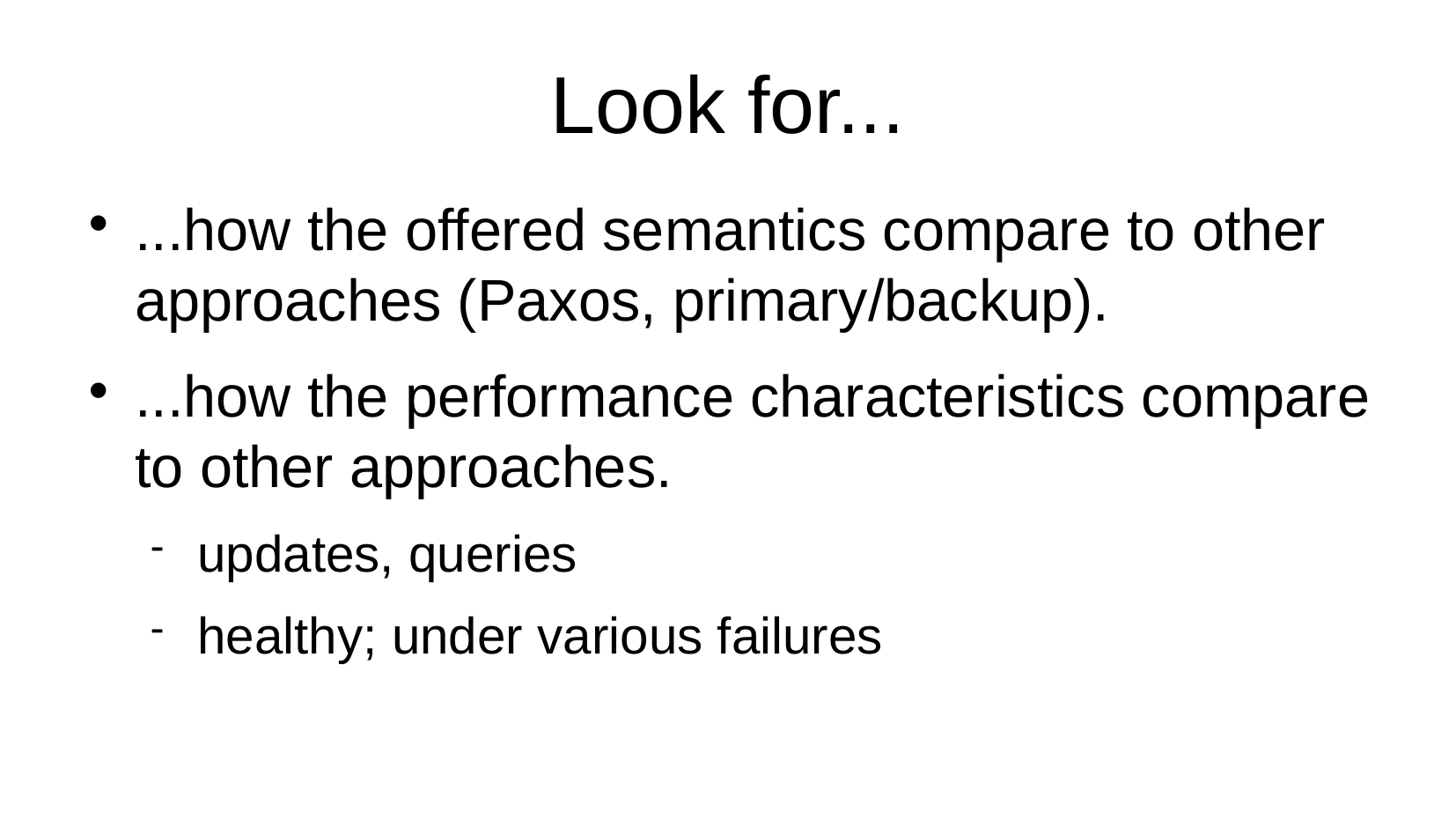

Look for...
...how the offered semantics compare to other approaches (Paxos, primary/backup).
...how the performance characteristics compare to other approaches.
updates, queries
healthy; under various failures